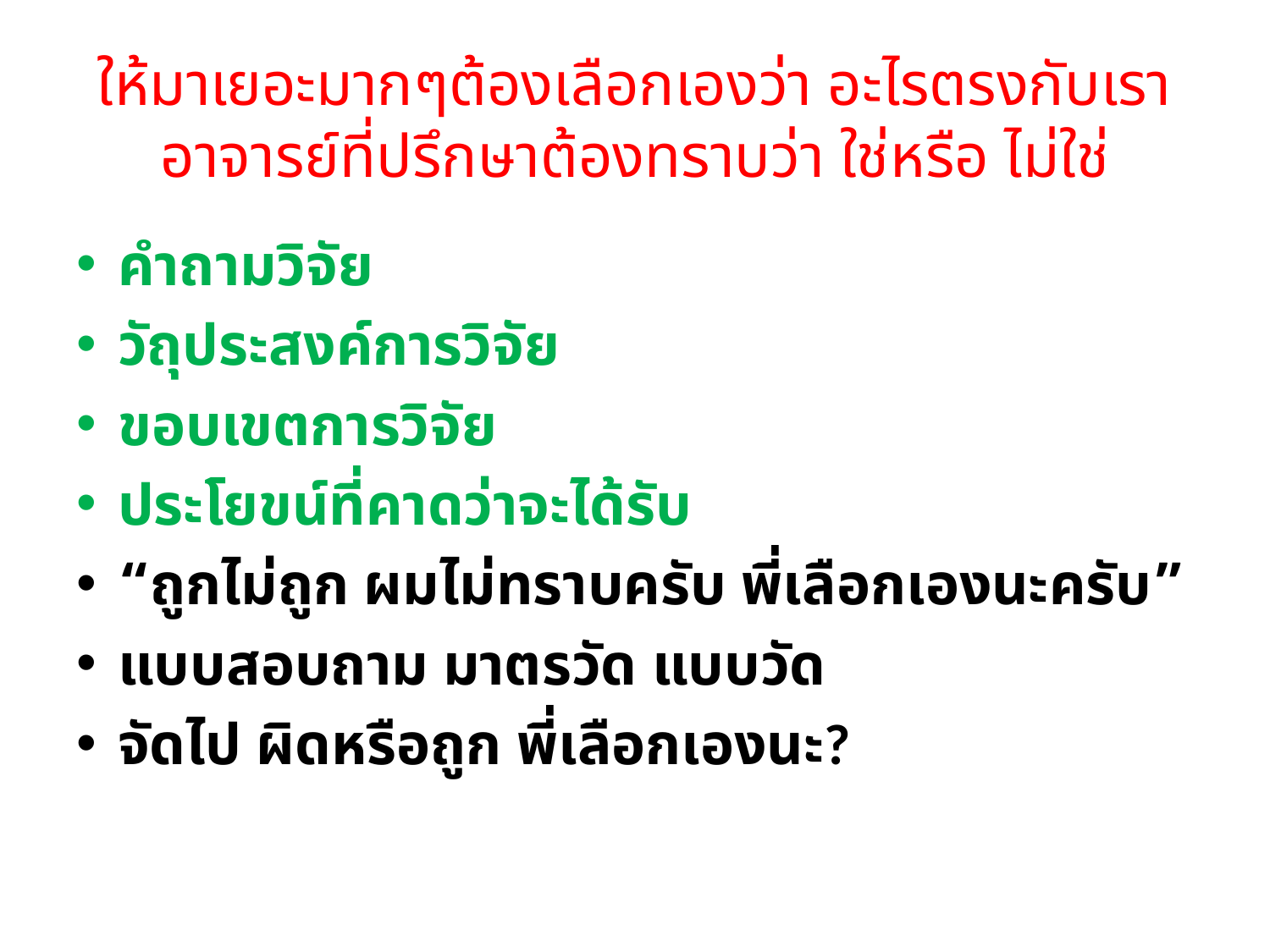

# ให้มาเยอะมากๆต้องเลือกเองว่า อะไรตรงกับเรา อาจารย์ที่ปรึกษาต้องทราบว่า ใช่หรือ ไม่ใช่
คำถามวิจัย
วัถุประสงค์การวิจัย
ขอบเขตการวิจัย
ประโยขน์ที่คาดว่าจะได้รับ
“ถูกไม่ถูก ผมไม่ทราบครับ พี่เลือกเองนะครับ”
แบบสอบถาม มาตรวัด แบบวัด
จัดไป ผิดหรือถูก พี่เลือกเองนะ?